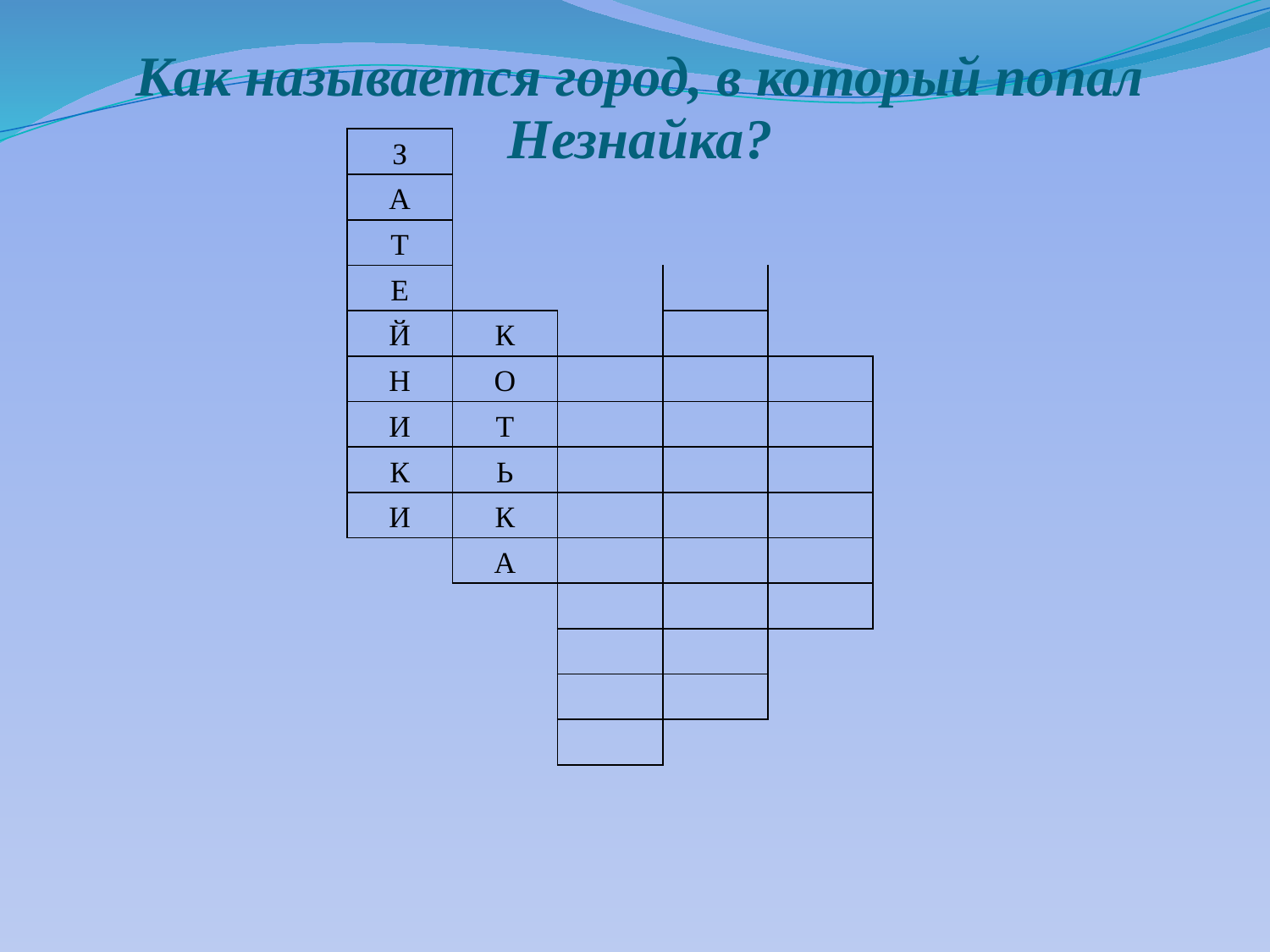

# Как называется город, в который попал Незнайка?
| З |  |  |  |  |
| --- | --- | --- | --- | --- |
| А |  |  |  |  |
| Т |  |  |  |  |
| Е |  |  |  |  |
| Й | К |  |  |  |
| Н | О |  |  |  |
| И | Т |  |  |  |
| К | Ь |  |  |  |
| И | К |  |  |  |
|  | А |  |  |  |
|  |  |  |  |  |
|  |  |  |  |  |
|  |  |  |  |  |
|  |  |  |  |  |